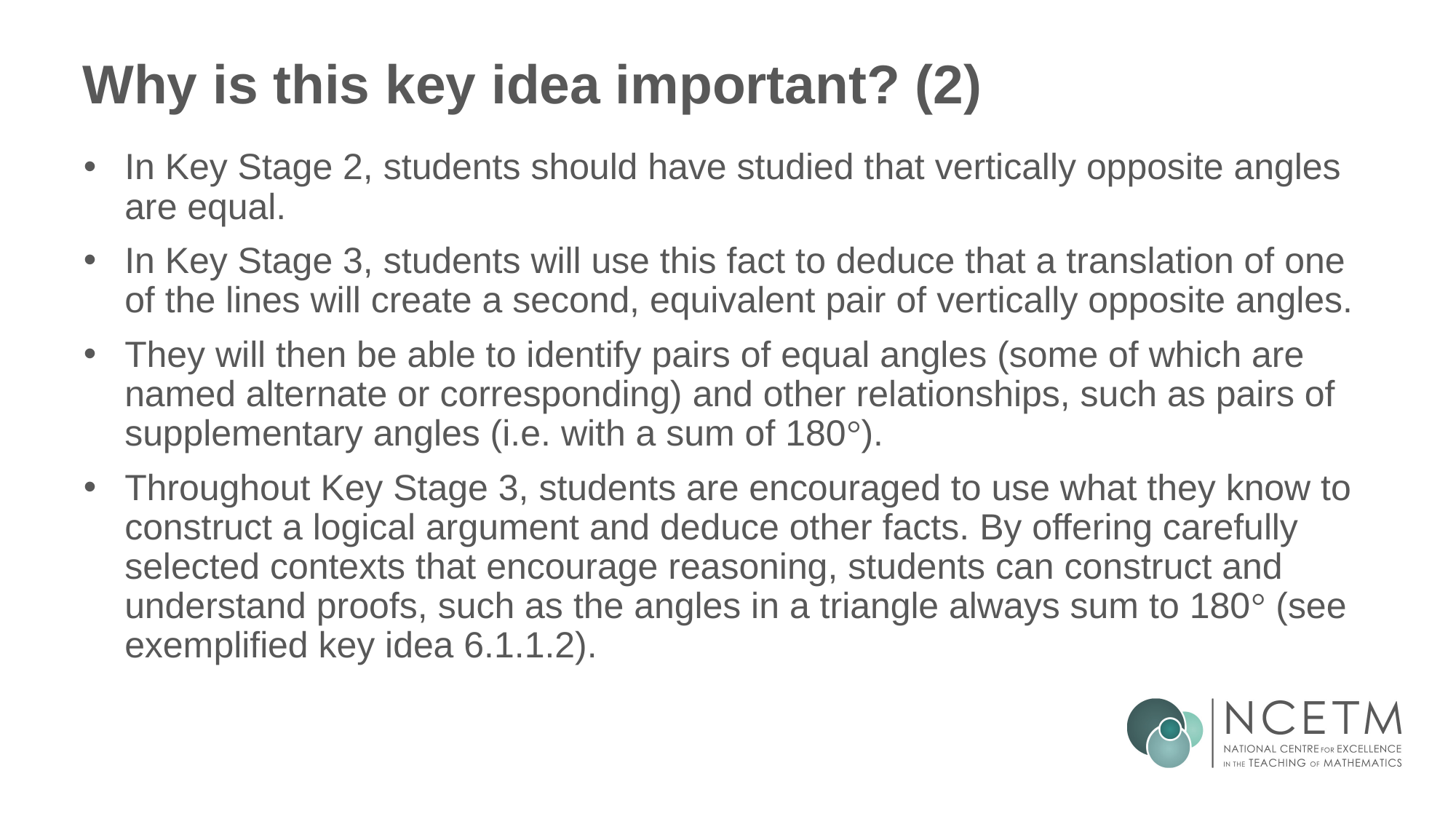

# Why is this key idea important? (2)
In Key Stage 2, students should have studied that vertically opposite angles are equal.
In Key Stage 3, students will use this fact to deduce that a translation of one of the lines will create a second, equivalent pair of vertically opposite angles.
They will then be able to identify pairs of equal angles (some of which are named alternate or corresponding) and other relationships, such as pairs of supplementary angles (i.e. with a sum of 180°).
Throughout Key Stage 3, students are encouraged to use what they know to construct a logical argument and deduce other facts. By offering carefully selected contexts that encourage reasoning, students can construct and understand proofs, such as the angles in a triangle always sum to 180° (see exemplified key idea 6.1.1.2).